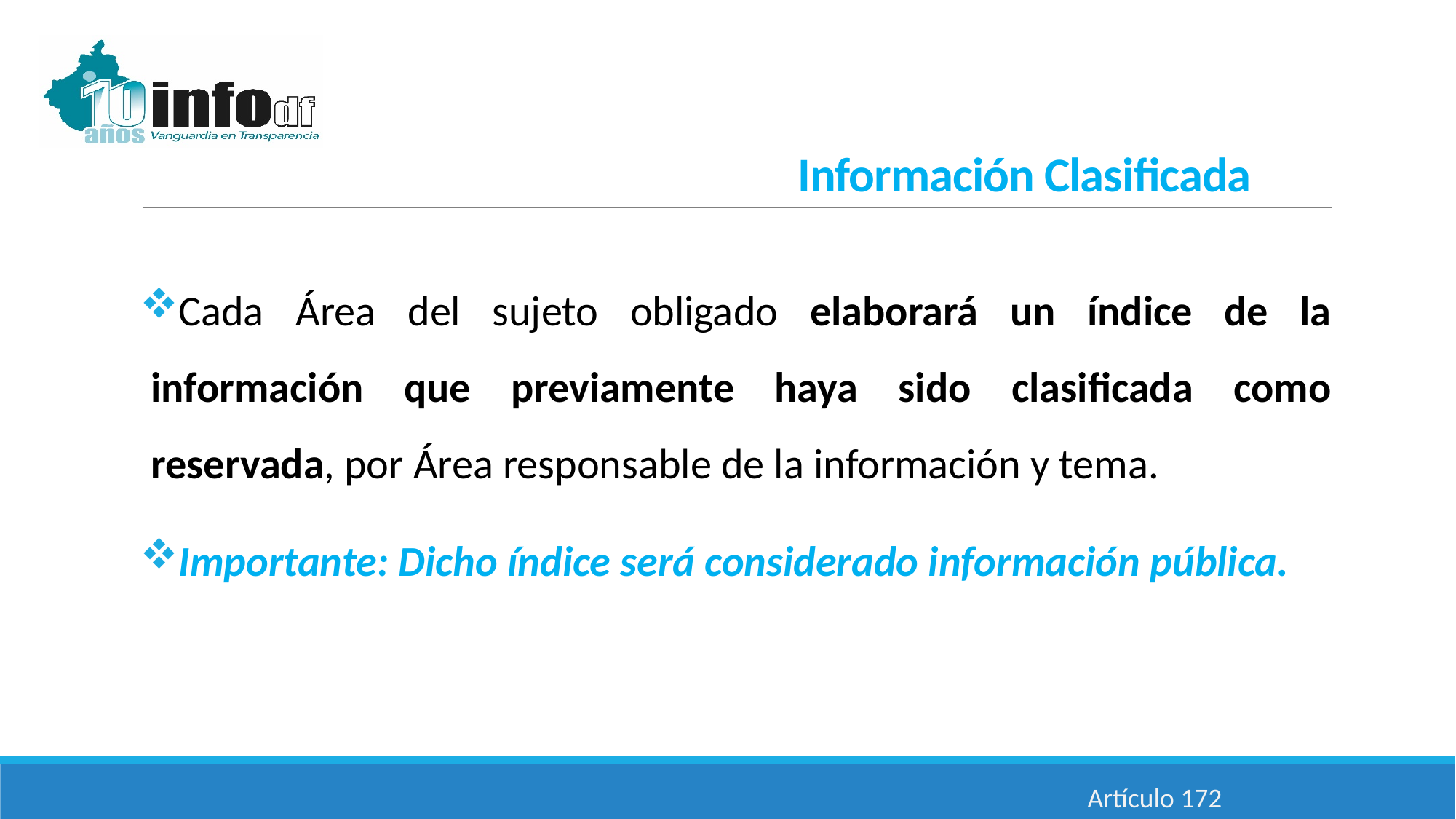

Información Clasificada
Cada Área del sujeto obligado elaborará un índice de la información que previamente haya sido clasificada como reservada, por Área responsable de la información y tema.
Importante: Dicho índice será considerado información pública.

Artículo 172